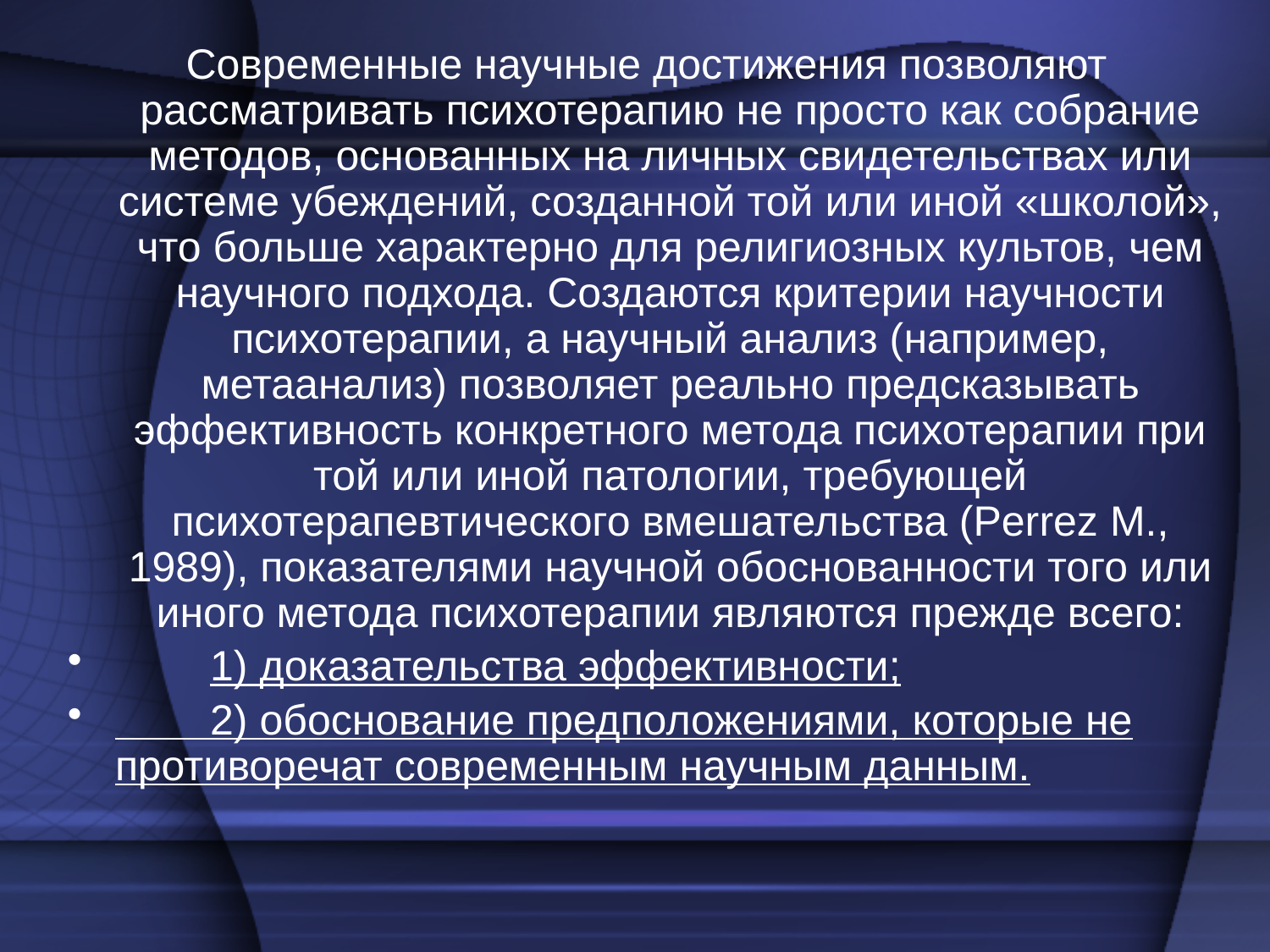

Современные научные достижения позволяют рассматривать психотерапию не просто как собрание методов, основанных на личных свидетельствах или системе убеждений, созданной той или иной «школой», что больше характерно для религиозных культов, чем научного подхода. Создаются критерии научности психотерапии, а научный анализ (например, метаанализ) позволяет реально предсказывать эффективность конкретного метода психотерапии при той или иной патологии, требующей психотерапевтического вмешательства (Perrez M., 1989), показателями научной обоснованности того или иного метода психотерапии являются прежде всего:
        1) доказательства эффективности;
        2) обоснование предположениями, которые не противоречат современным научным данным.